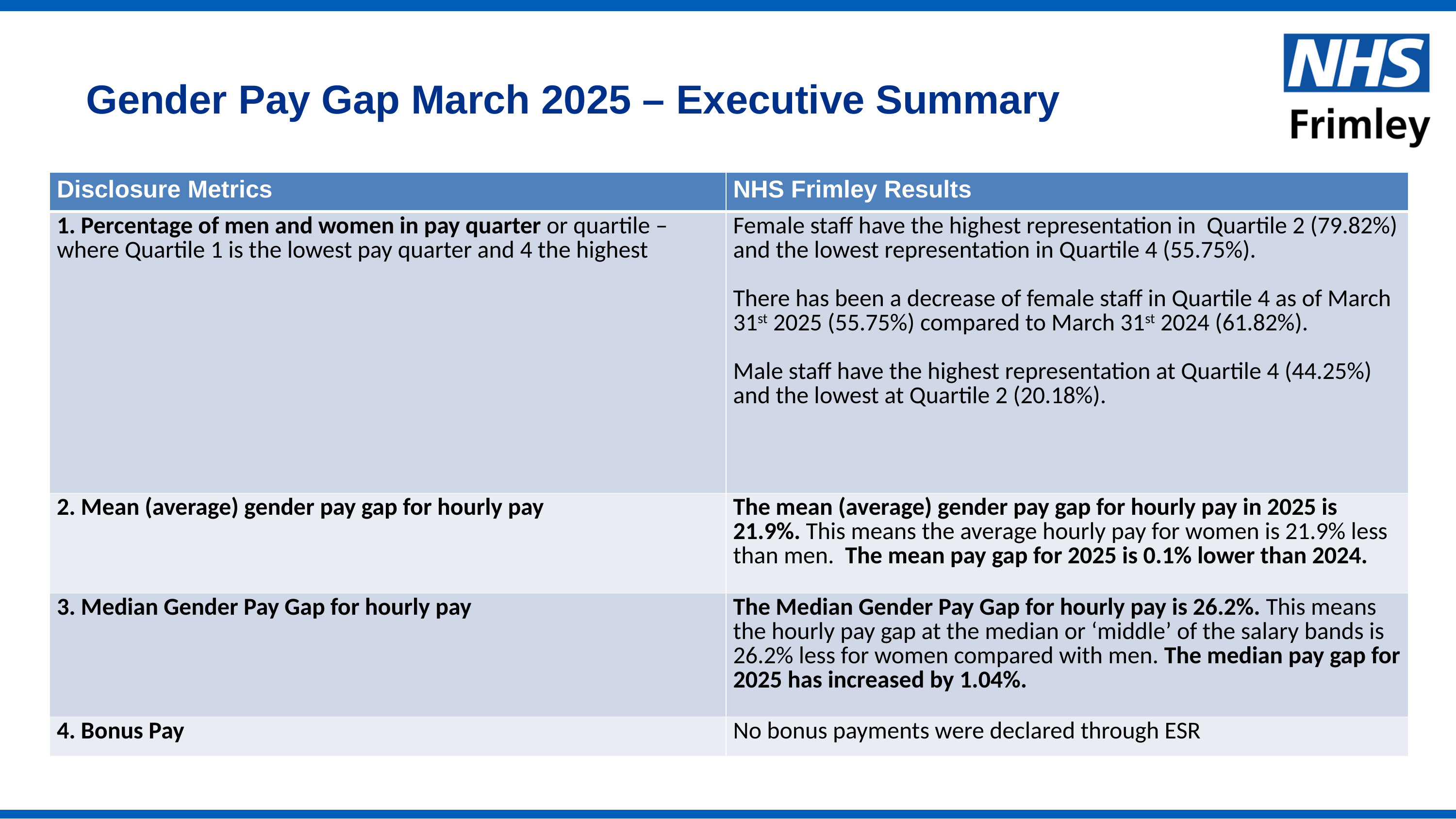

Gender Pay Gap March 2025 – Executive Summary
| Disclosure Metrics | NHS Frimley Results |
| --- | --- |
| 1. Percentage of men and women in pay quarter or quartile – where Quartile 1 is the lowest pay quarter and 4 the highest | Female staff have the highest representation in Quartile 2 (79.82%) and the lowest representation in Quartile 4 (55.75%). There has been a decrease of female staff in Quartile 4 as of March 31st 2025 (55.75%) compared to March 31st 2024 (61.82%). Male staff have the highest representation at Quartile 4 (44.25%) and the lowest at Quartile 2 (20.18%). |
| 2. Mean (average) gender pay gap for hourly pay | The mean (average) gender pay gap for hourly pay in 2025 is 21.9%. This means the average hourly pay for women is 21.9% less than men. The mean pay gap for 2025 is 0.1% lower than 2024. |
| 3. Median Gender Pay Gap for hourly pay | The Median Gender Pay Gap for hourly pay is 26.2%. This means the hourly pay gap at the median or ‘middle’ of the salary bands is 26.2% less for women compared with men. The median pay gap for 2025 has increased by 1.04%. |
| 4. Bonus Pay | No bonus payments were declared through ESR |